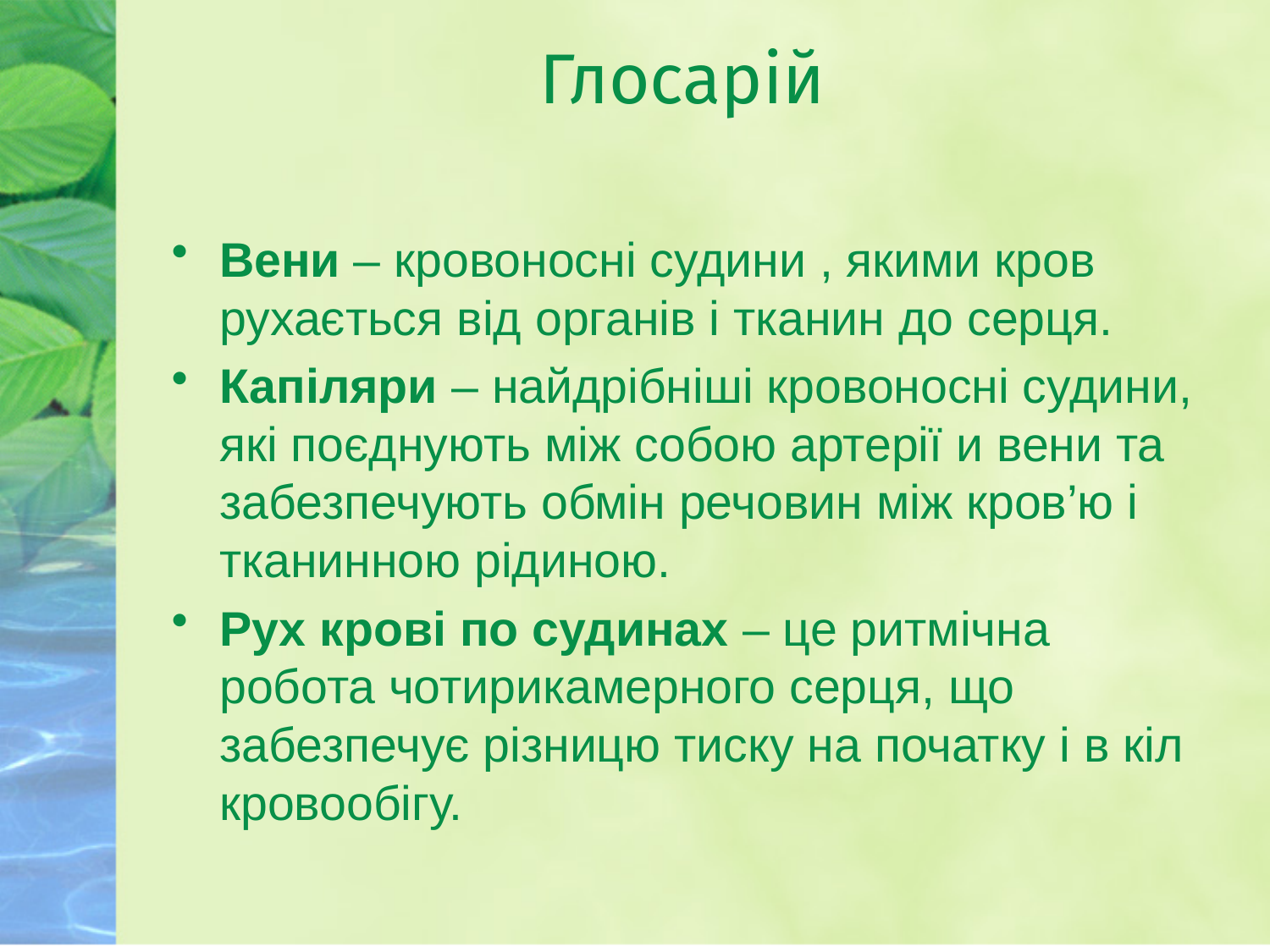

# Глосарій
Вени – кровоносні судини , якими кров рухається від органів і тканин до серця.
Капіляри – найдрібніші кровоносні судини, які поєднують між собою артерії и вени та забезпечують обмін речовин між кров’ю і тканинною рідиною.
Рух крові по судинах – це ритмічна робота чотирикамерного серця, що забезпечує різницю тиску на початку і в кіл кровообігу.